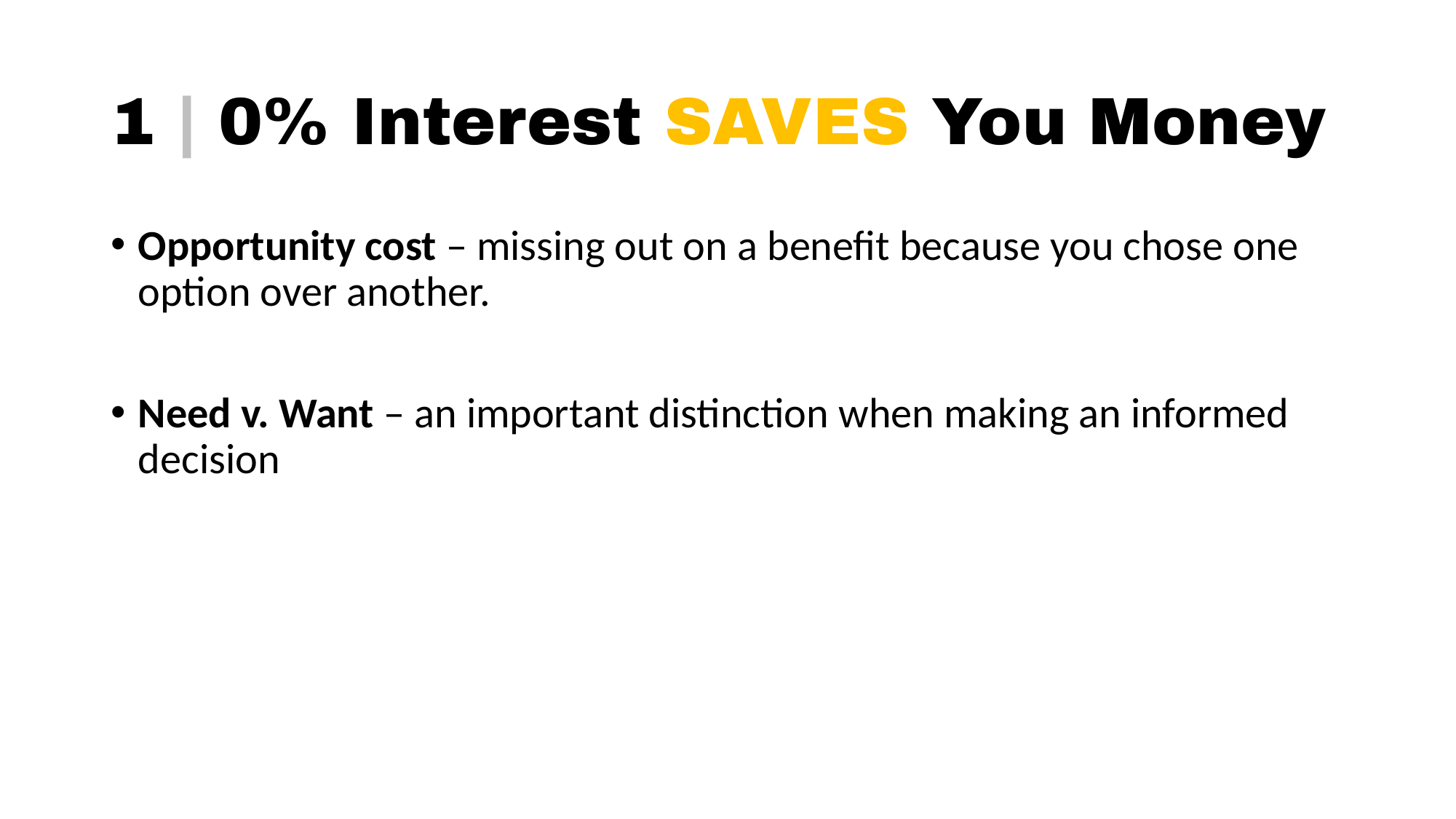

# 1 | 0% Interest SAVES You Money
Opportunity cost – missing out on a benefit because you chose one option over another.

Need v. Want – an important distinction when making an informed decision